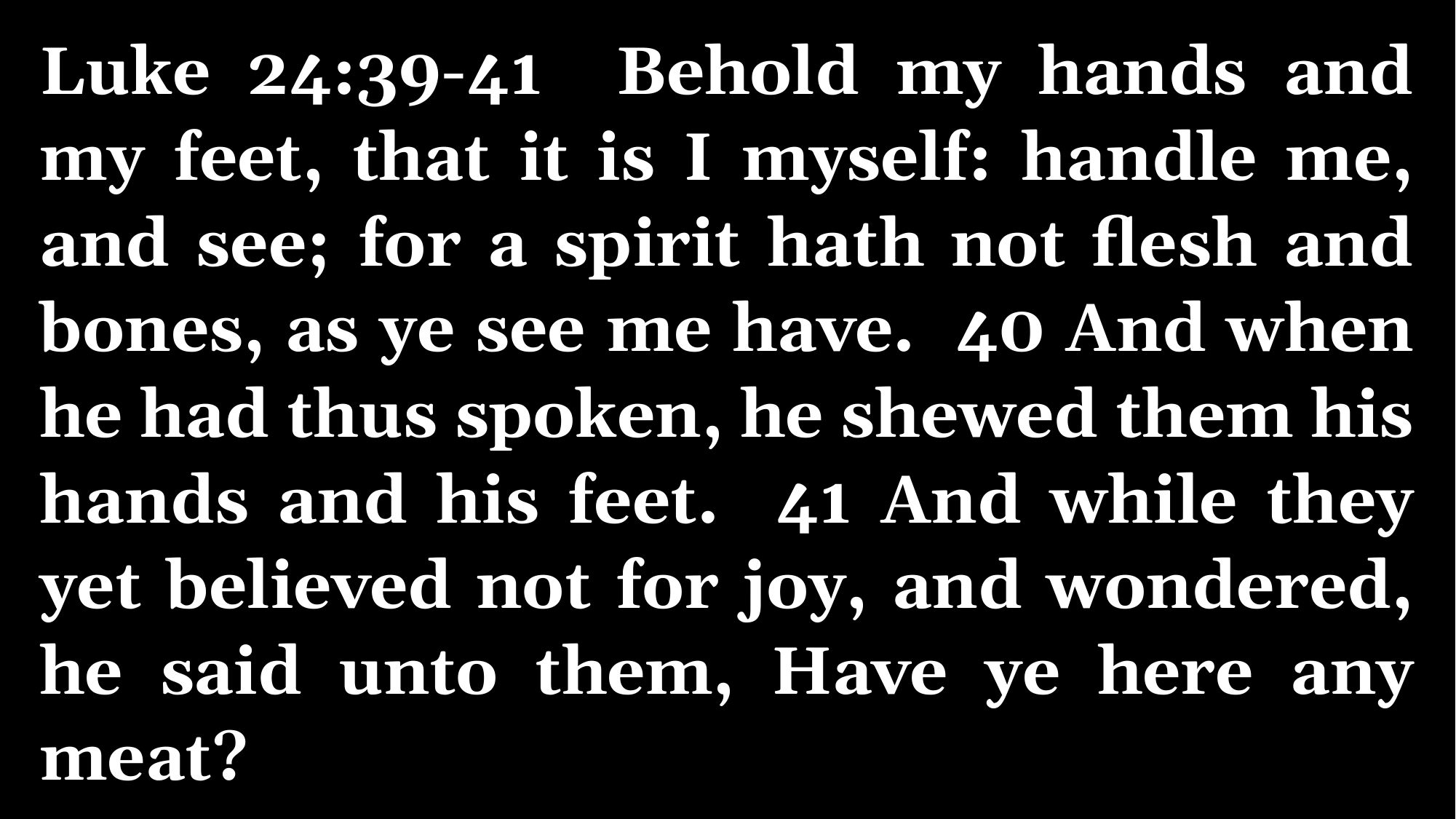

Luke 24:39-41  Behold my hands and my feet, that it is I myself: handle me, and see; for a spirit hath not flesh and bones, as ye see me have.  40 And when he had thus spoken, he shewed them his hands and his feet.  41 And while they yet believed not for joy, and wondered, he said unto them, Have ye here any meat?